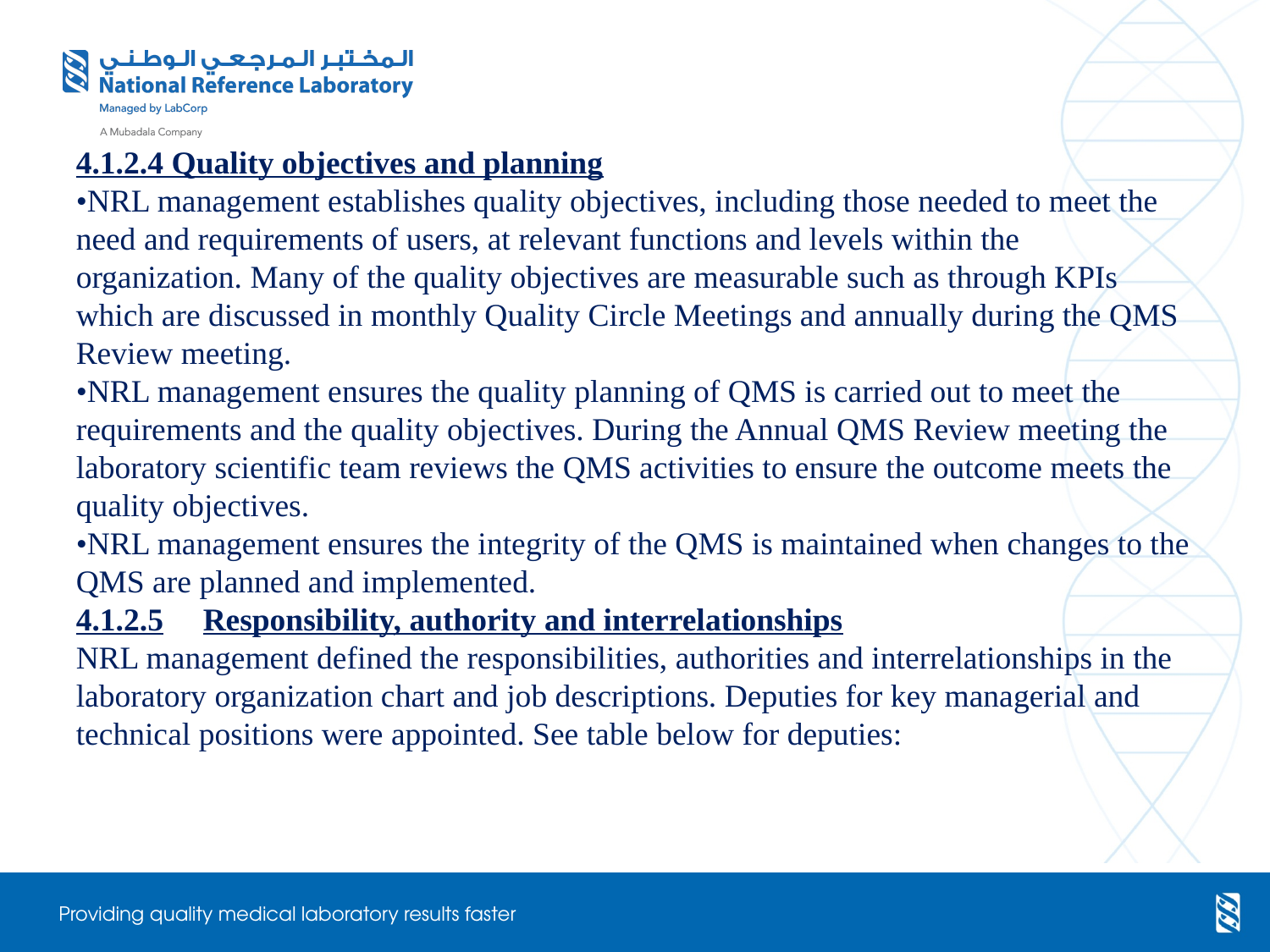

4.1.2.4 Quality objectives and planning
•NRL management establishes quality objectives, including those needed to meet the need and requirements of users, at relevant functions and levels within the organization. Many of the quality objectives are measurable such as through KPIs which are discussed in monthly Quality Circle Meetings and annually during the QMS Review meeting.
•NRL management ensures the quality planning of QMS is carried out to meet the requirements and the quality objectives. During the Annual QMS Review meeting the laboratory scientific team reviews the QMS activities to ensure the outcome meets the quality objectives.
•NRL management ensures the integrity of the QMS is maintained when changes to the QMS are planned and implemented.
4.1.2.5	Responsibility, authority and interrelationships
NRL management defined the responsibilities, authorities and interrelationships in the laboratory organization chart and job descriptions. Deputies for key managerial and technical positions were appointed. See table below for deputies: